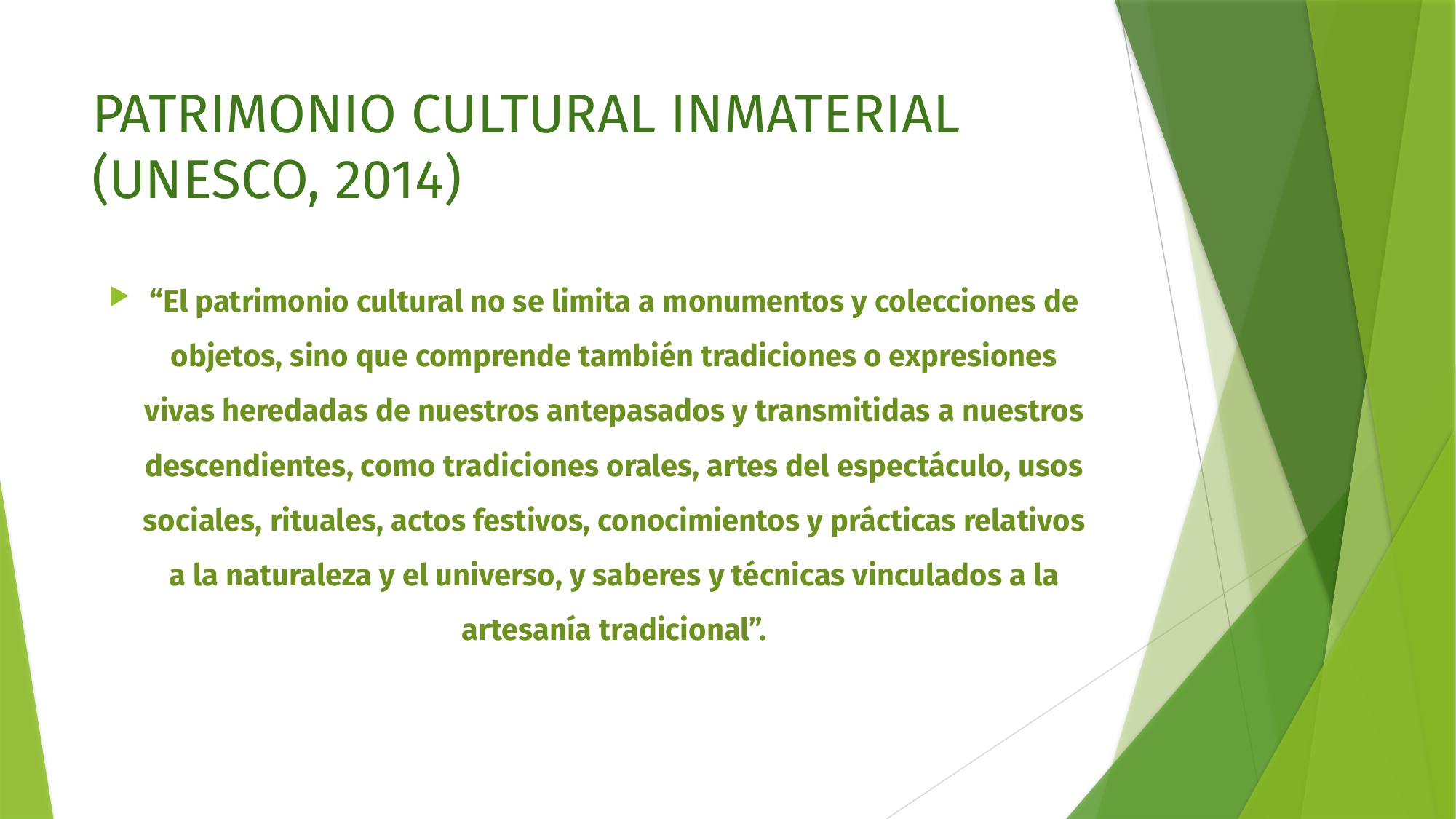

# PATRIMONIO CULTURAL INMATERIAL (UNESCO, 2014)
“El patrimonio cultural no se limita a monumentos y colecciones de objetos, sino que comprende también tradiciones o expresiones vivas heredadas de nuestros antepasados y transmitidas a nuestros descendientes, como tradiciones orales, artes del espectáculo, usos sociales, rituales, actos festivos, conocimientos y prácticas relativos a la naturaleza y el universo, y saberes y técnicas vinculados a la artesanía tradicional”.